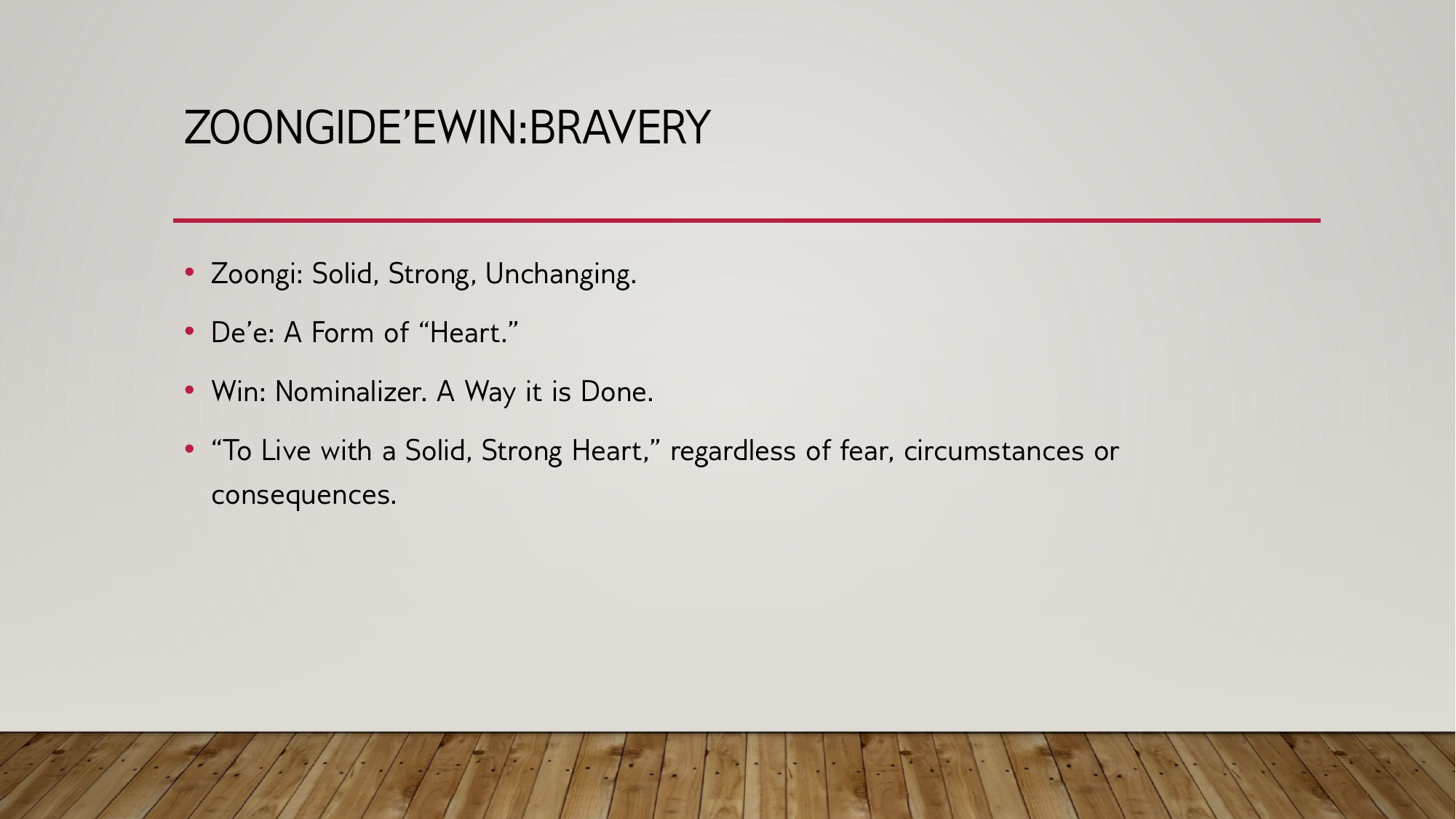

# ZOONGIDE’EWIN:Bravery
Zoongi: Solid, Strong, Unchanging.
De’e: A Form of “Heart.”
Win: Nominalizer. A Way it is Done.
“To Live with a Solid, Strong Heart,” regardless of fear, circumstances or consequences.